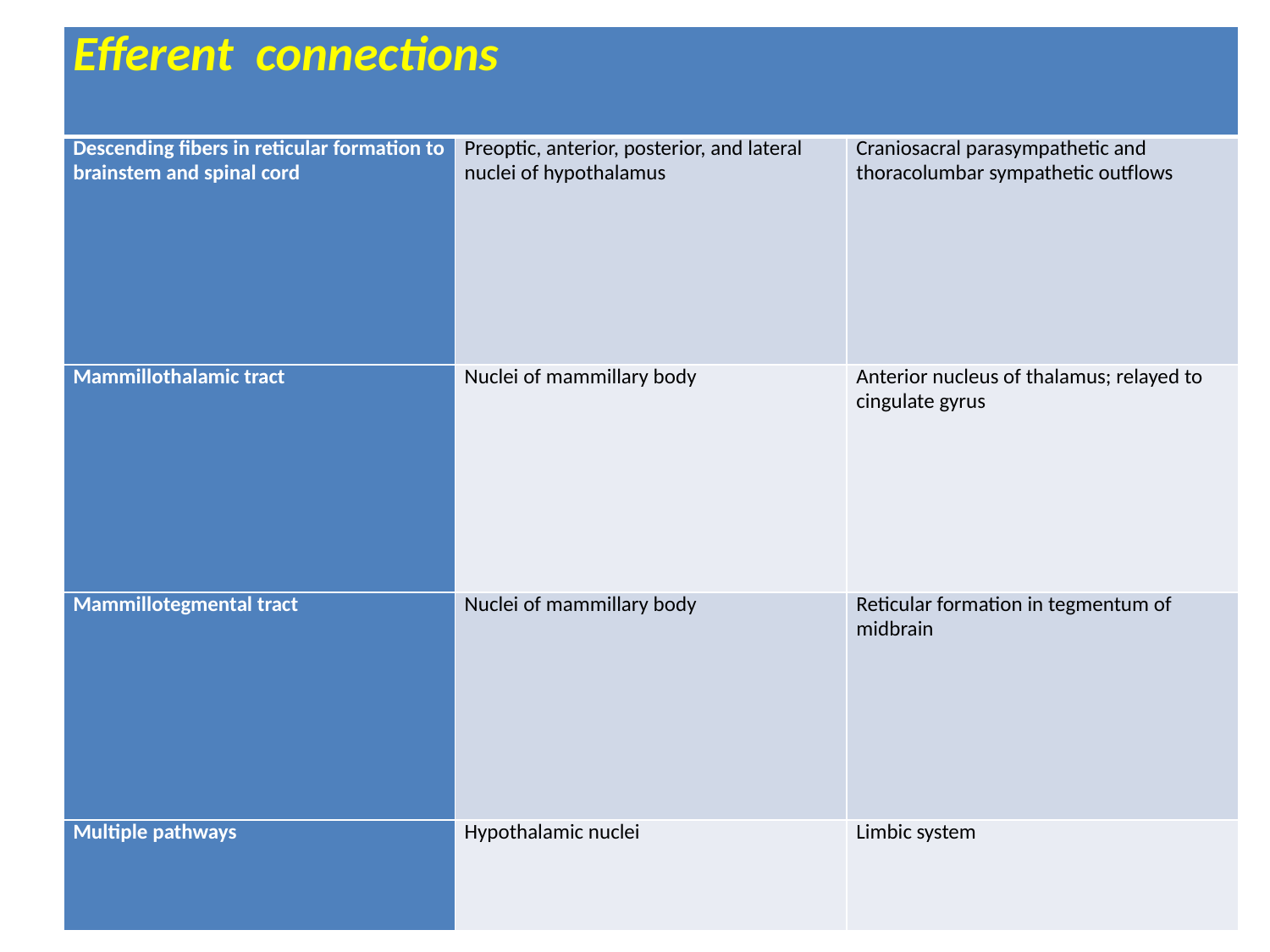

| Efferent connections |  |  |
| --- | --- | --- |
| Descending fibers in reticular formation to brainstem and spinal cord | Preoptic, anterior, posterior, and lateral nuclei of hypothalamus | Craniosacral parasympathetic and thoracolumbar sympathetic outflows |
| Mammillothalamic tract | Nuclei of mammillary body | Anterior nucleus of thalamus; relayed to cingulate gyrus |
| Mammillotegmental tract | Nuclei of mammillary body | Reticular formation in tegmentum of midbrain |
| Multiple pathways | Hypothalamic nuclei | Limbic system |